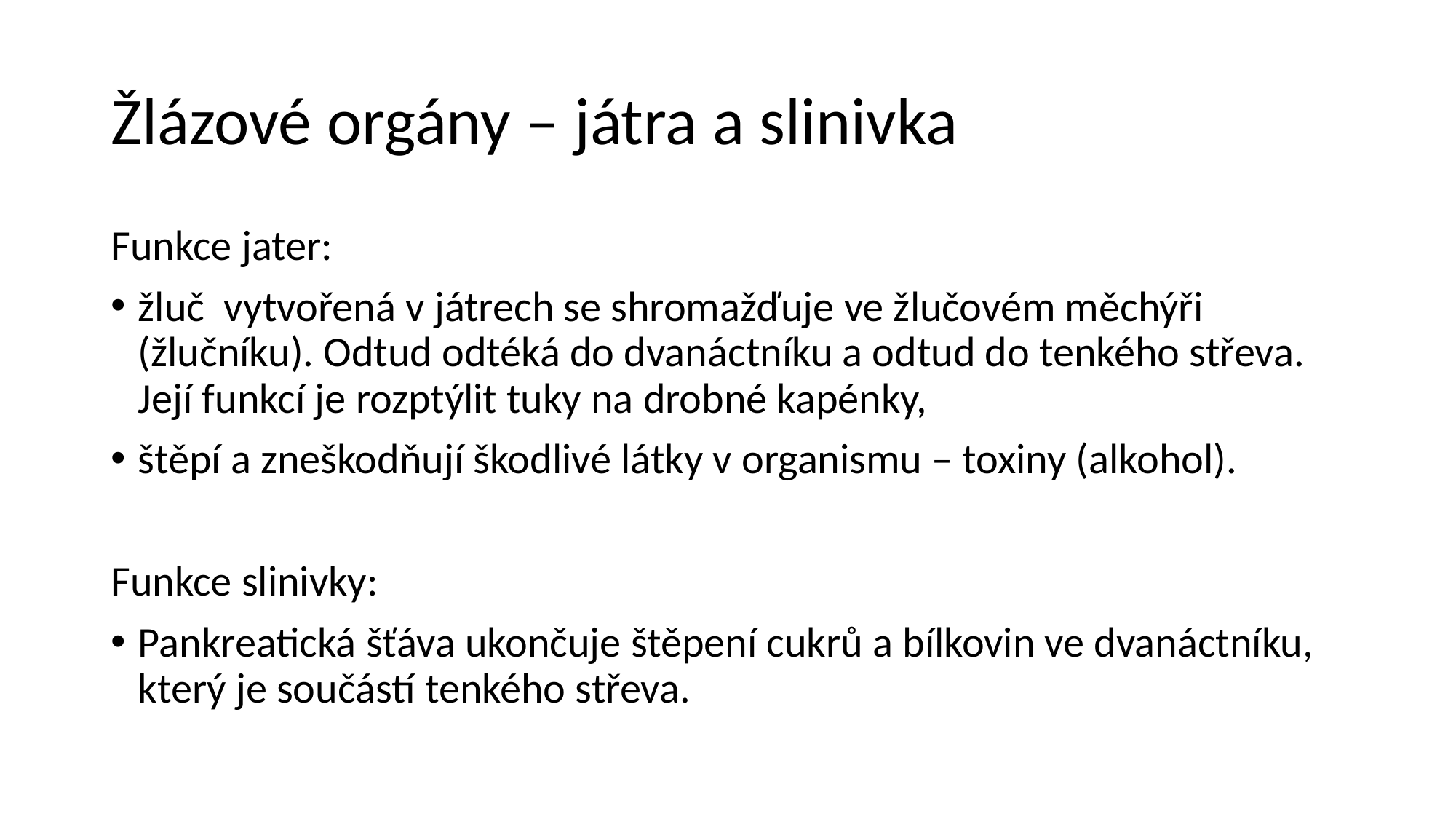

# Žlázové orgány – játra a slinivka
Funkce jater:
žluč  vytvořená v játrech se shromažďuje ve žlučovém měchýři (žlučníku). Odtud odtéká do dvanáctníku a odtud do tenkého střeva. Její funkcí je rozptýlit tuky na drobné kapénky,
štěpí a zneškodňují škodlivé látky v organismu – toxiny (alkohol).

Funkce slinivky:
Pankreatická šťáva ukončuje štěpení cukrů a bílkovin ve dvanáctníku, který je součástí tenkého střeva.